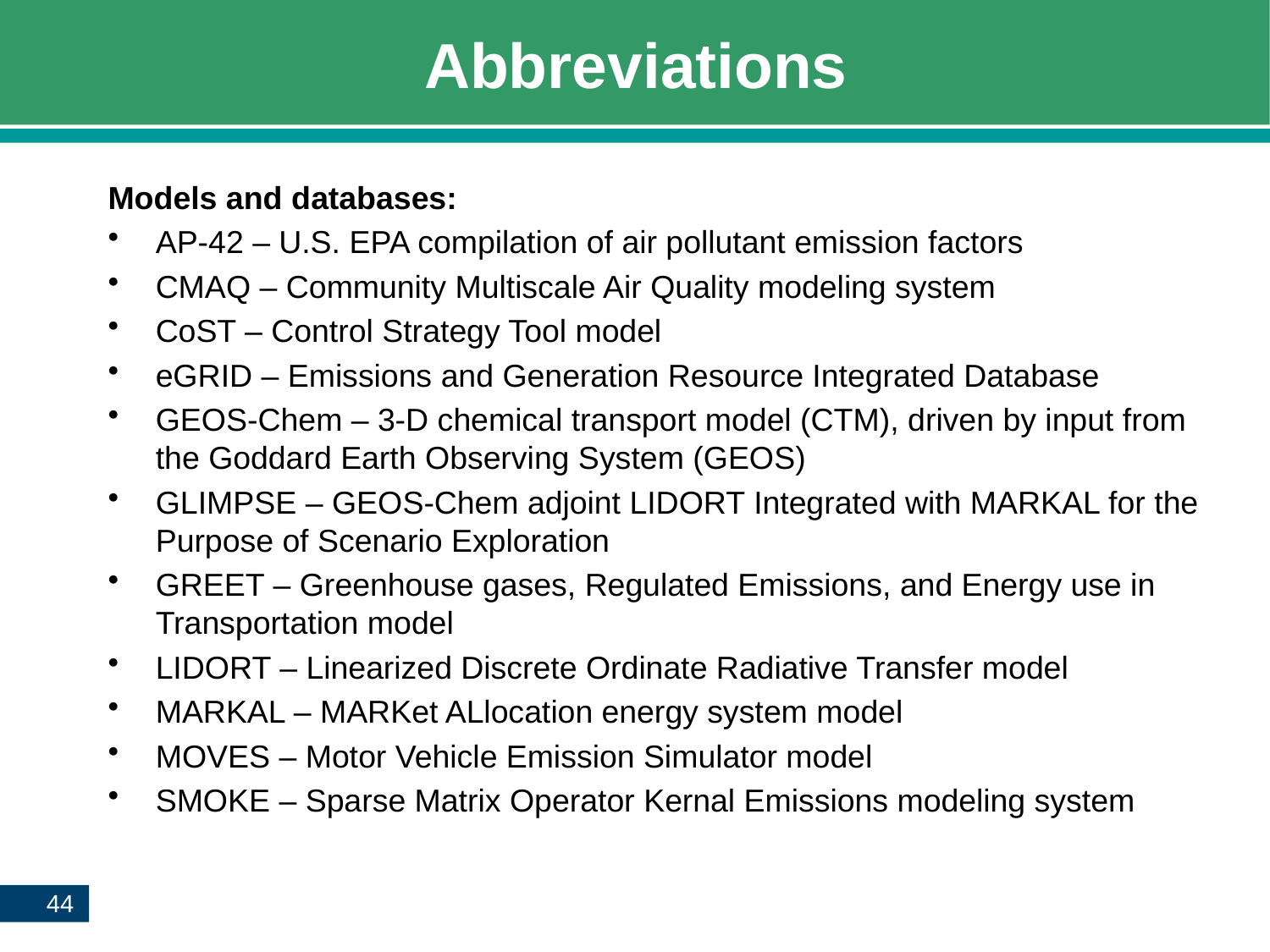

# Abbreviations
Models and databases:
AP-42 – U.S. EPA compilation of air pollutant emission factors
CMAQ – Community Multiscale Air Quality modeling system
CoST – Control Strategy Tool model
eGRID – Emissions and Generation Resource Integrated Database
GEOS-Chem – 3-D chemical transport model (CTM), driven by input from the Goddard Earth Observing System (GEOS)
GLIMPSE – GEOS-Chem adjoint LIDORT Integrated with MARKAL for the Purpose of Scenario Exploration
GREET – Greenhouse gases, Regulated Emissions, and Energy use in Transportation model
LIDORT – Linearized Discrete Ordinate Radiative Transfer model
MARKAL – MARKet ALlocation energy system model
MOVES – Motor Vehicle Emission Simulator model
SMOKE – Sparse Matrix Operator Kernal Emissions modeling system